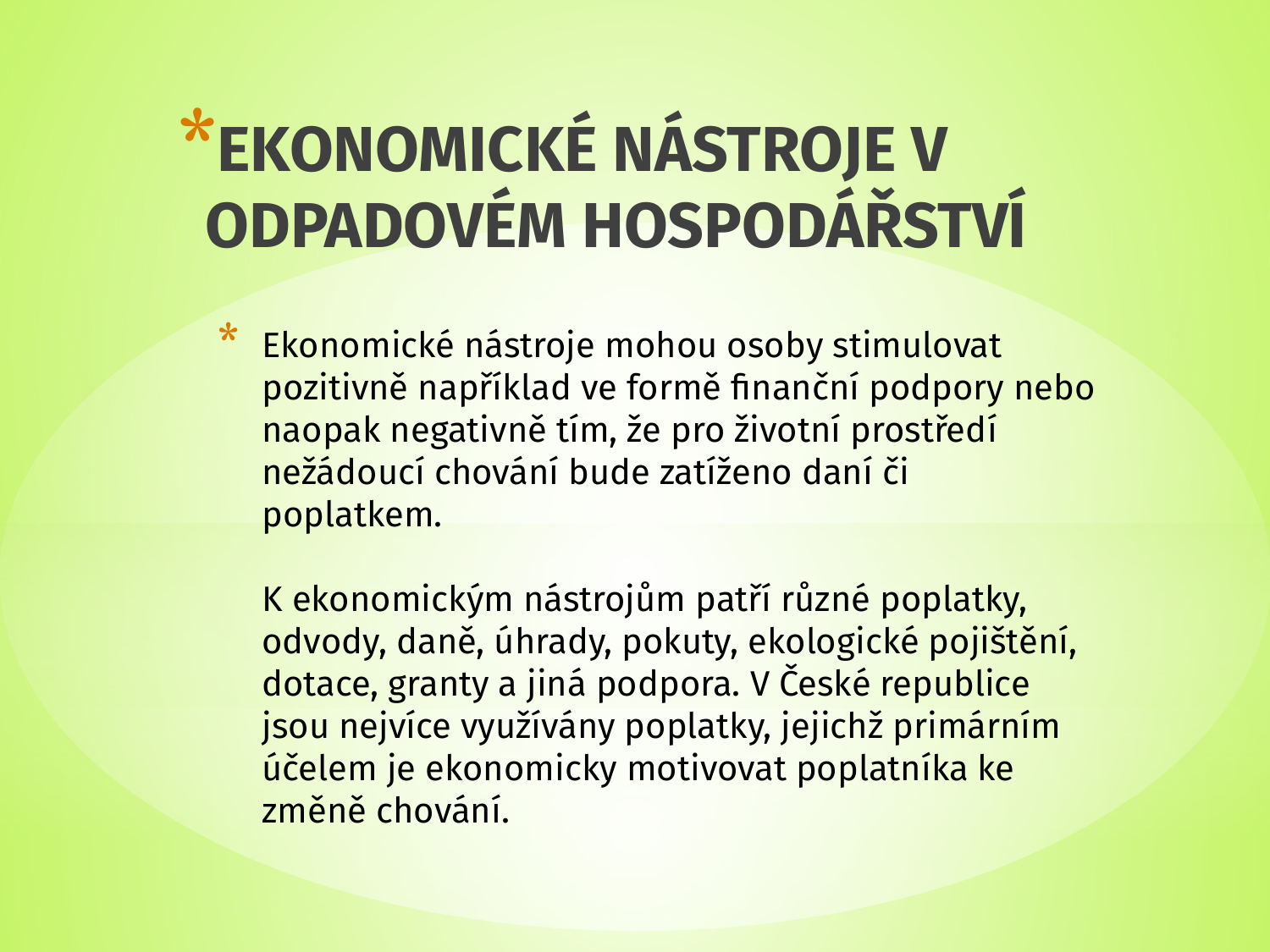

EKONOMICKÉ NÁSTROJE V ODPADOVÉM HOSPODÁŘSTVÍ
# Ekonomické nástroje mohou osoby stimulovat pozitivně například ve formě finanční podpory nebo naopak negativně tím, že pro životní prostředí nežádoucí chování bude zatíženo daní či poplatkem. K ekonomickým nástrojům patří různé poplatky, odvody, daně, úhrady, pokuty, ekologické pojištění, dotace, granty a jiná podpora. V České republice jsou nejvíce využívány poplatky, jejichž primárním účelem je ekonomicky motivovat poplatníka ke změně chování.